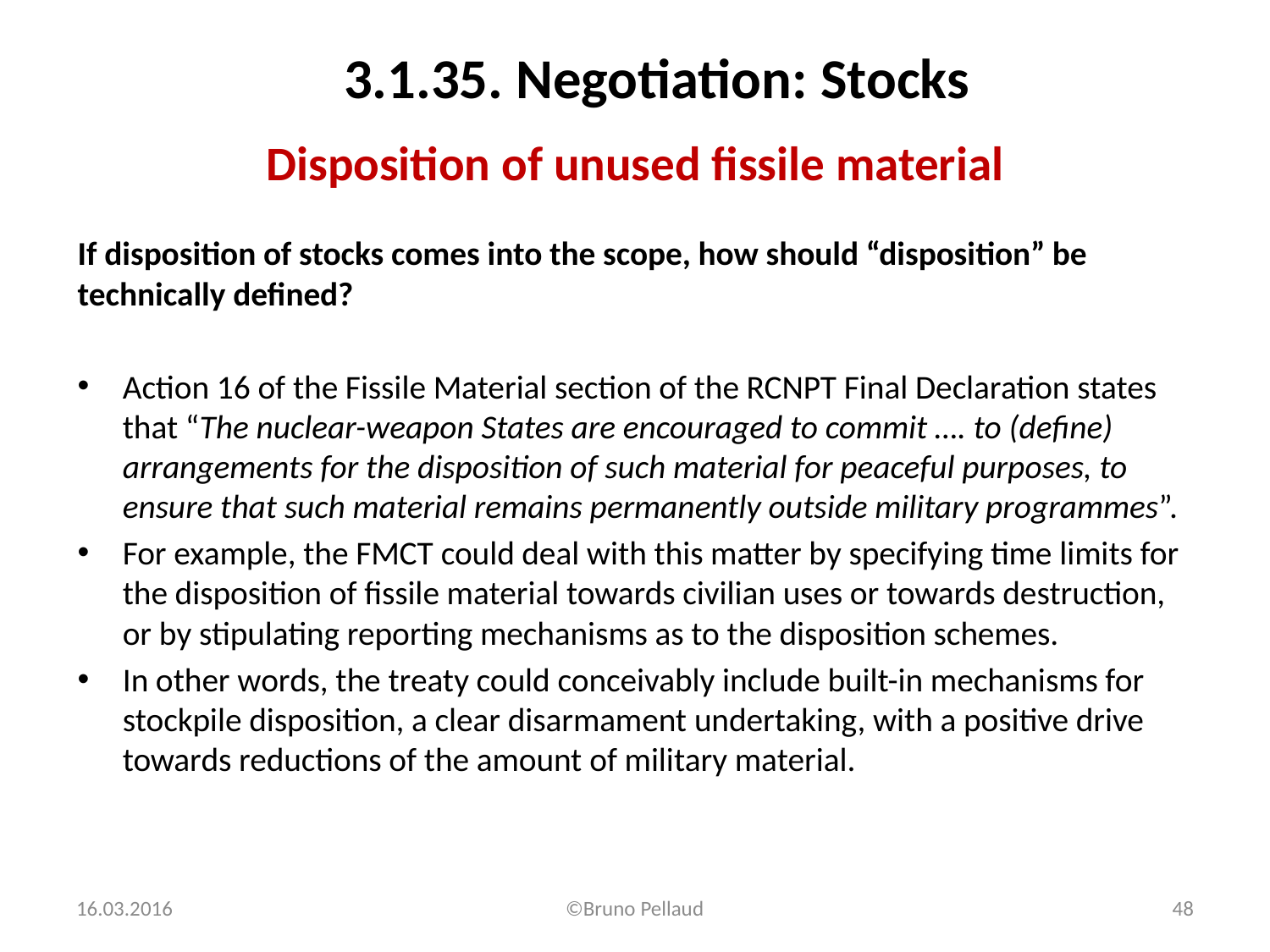

3.1.35. Negotiation: Stocks
# Disposition of unused fissile material
If disposition of stocks comes into the scope, how should “disposition” be  technically defined?

Action 16 of the Fissile Material section of the RCNPT Final Declaration states that “The nuclear-weapon States are encouraged to commit …. to (define) arrangements for the disposition of such material for peaceful purposes, to ensure that such material remains permanently outside military programmes”.
For example, the FMCT could deal with this matter by specifying time limits for the disposition of fissile material towards civilian uses or towards destruction, or by stipulating reporting mechanisms as to the disposition schemes.
In other words, the treaty could conceivably include built-in mechanisms for stockpile disposition, a clear disarmament undertaking, with a positive drive towards reductions of the amount of military material.
16.03.2016
©Bruno Pellaud
48